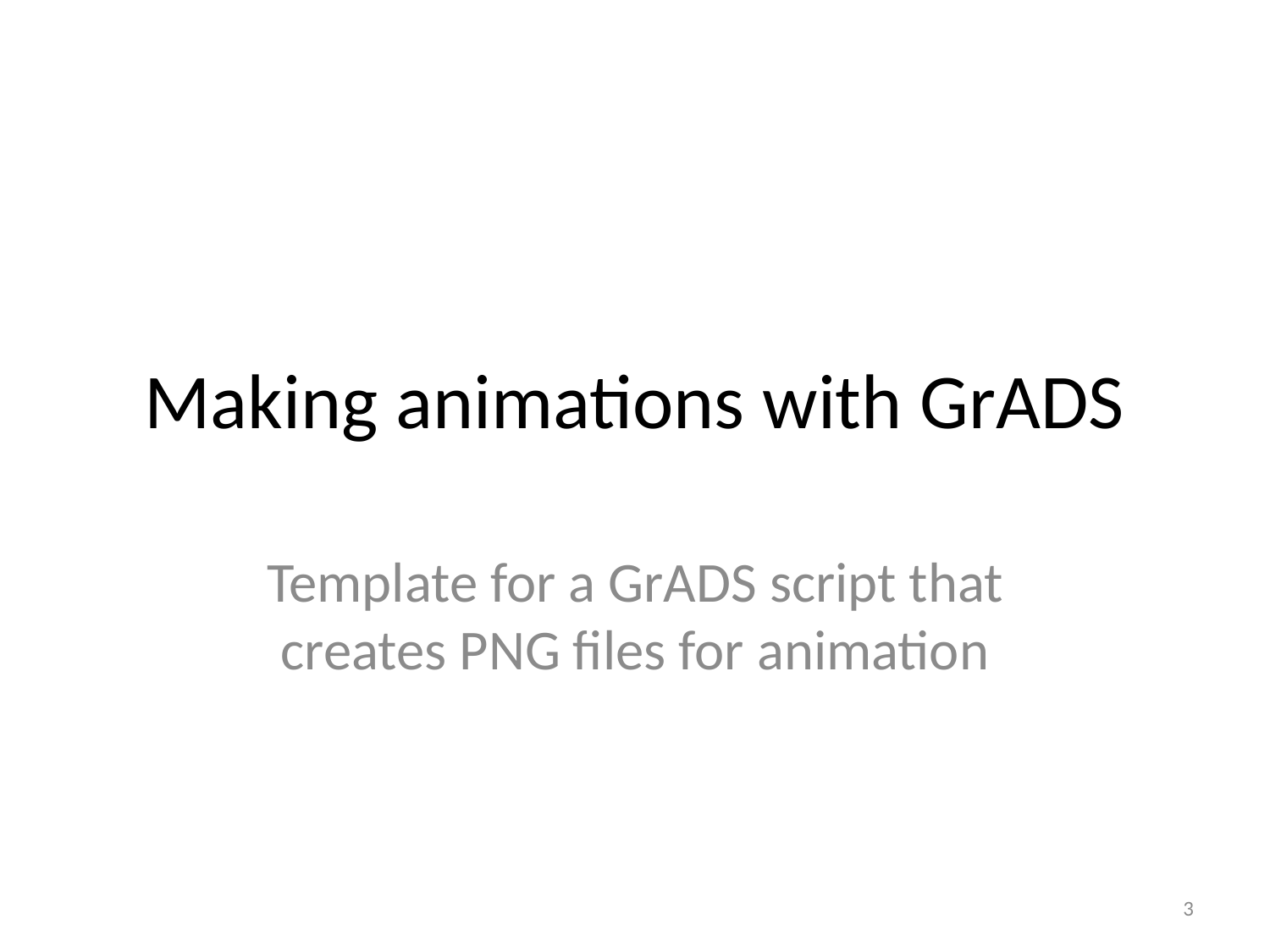

# Making animations with GrADS
Template for a GrADS script that creates PNG files for animation
3